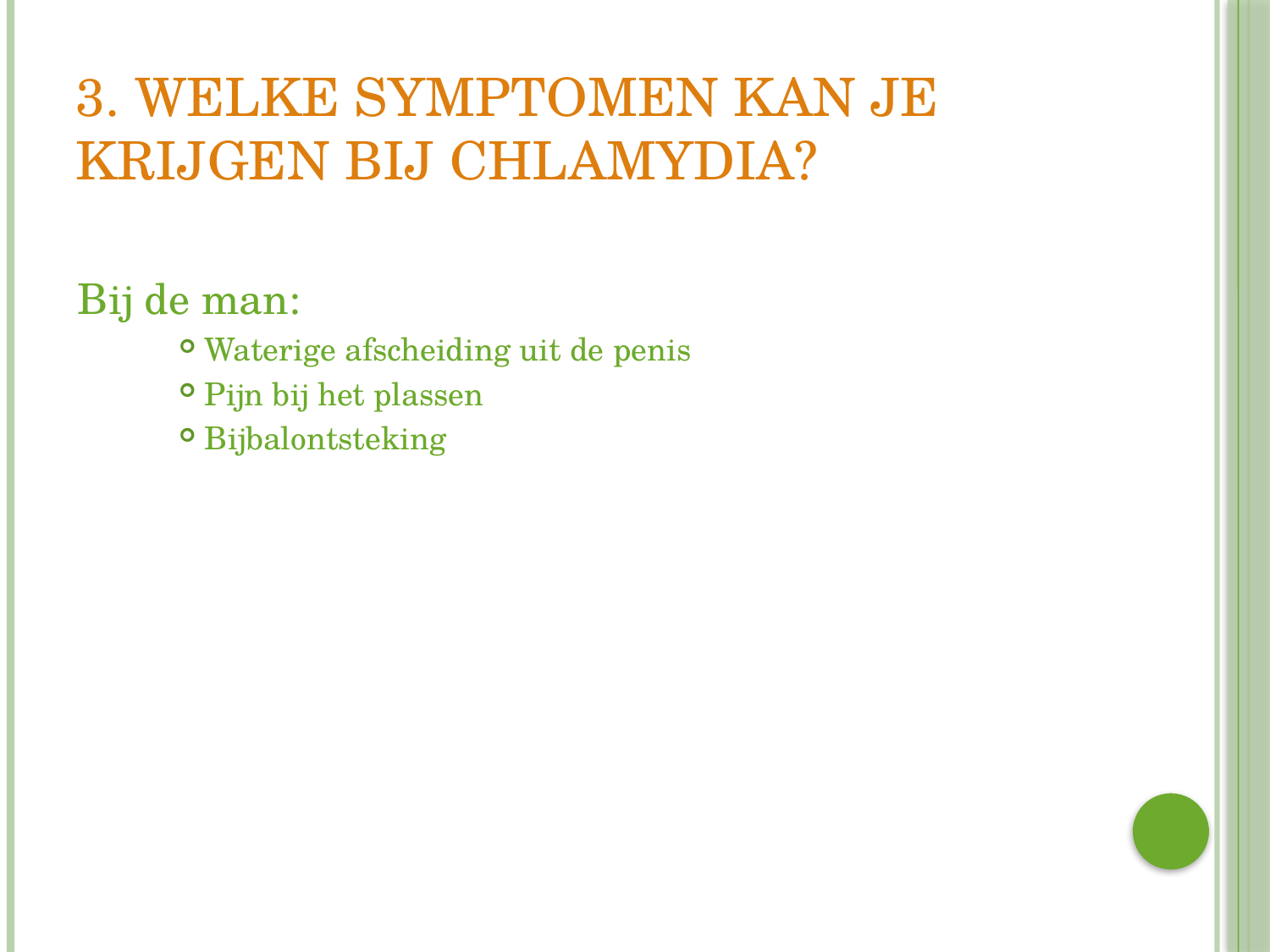

# 3. Welke symptomen kan je krijgen bij Chlamydia?
Bij de man:
Waterige afscheiding uit de penis
Pijn bij het plassen
Bijbalontsteking